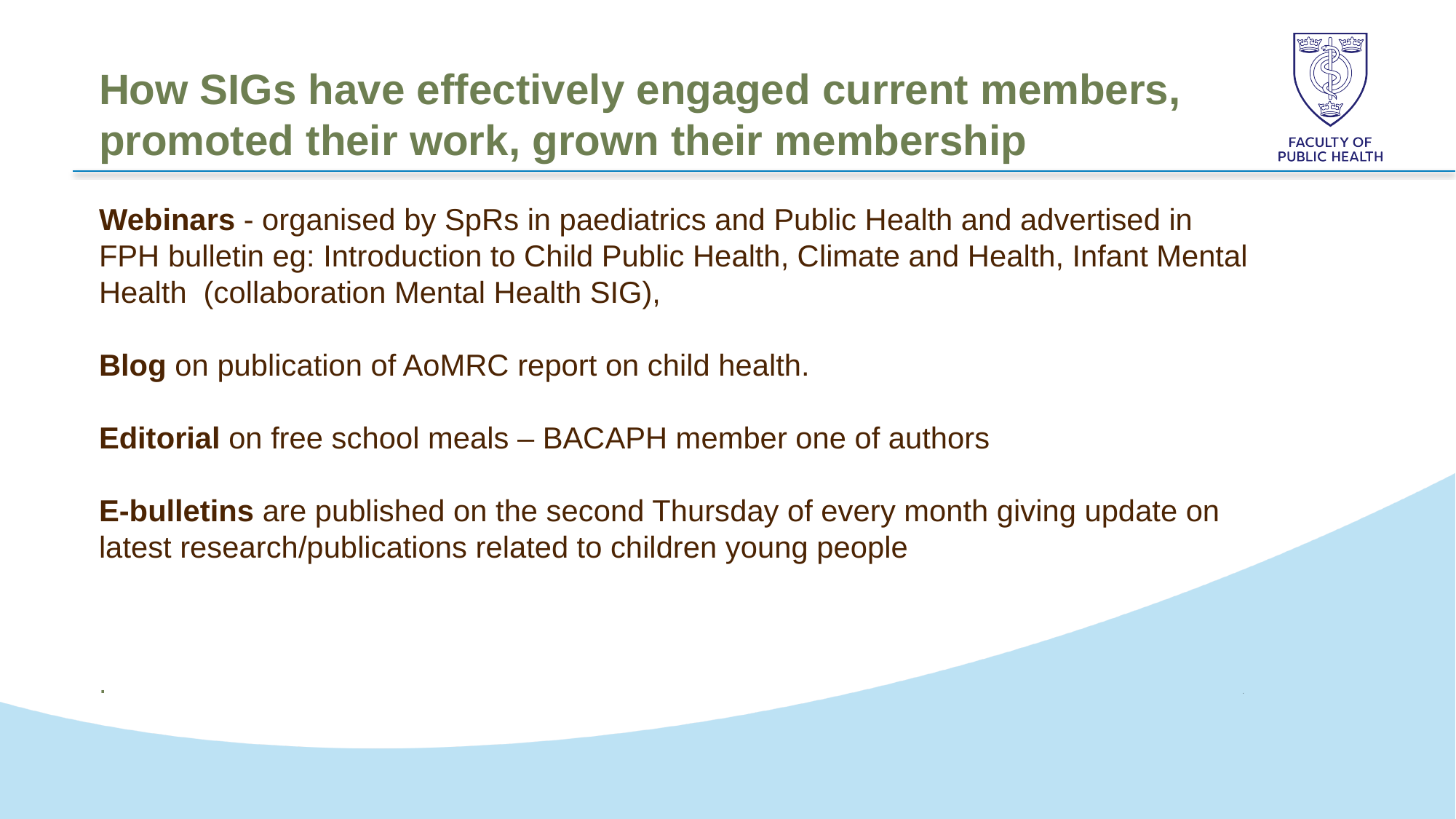

How SIGs have effectively engaged current members, promoted their work, grown their membership

Webinars - organised by SpRs in paediatrics and Public Health and advertised in FPH bulletin eg: Introduction to Child Public Health, Climate and Health, Infant Mental Health  (collaboration Mental Health SIG),

Blog on publication of AoMRC report on child health.

Editorial on free school meals – BACAPH member one of authors

E-bulletins are published on the second Thursday of every month giving update on latest research/publications related to children young people

.